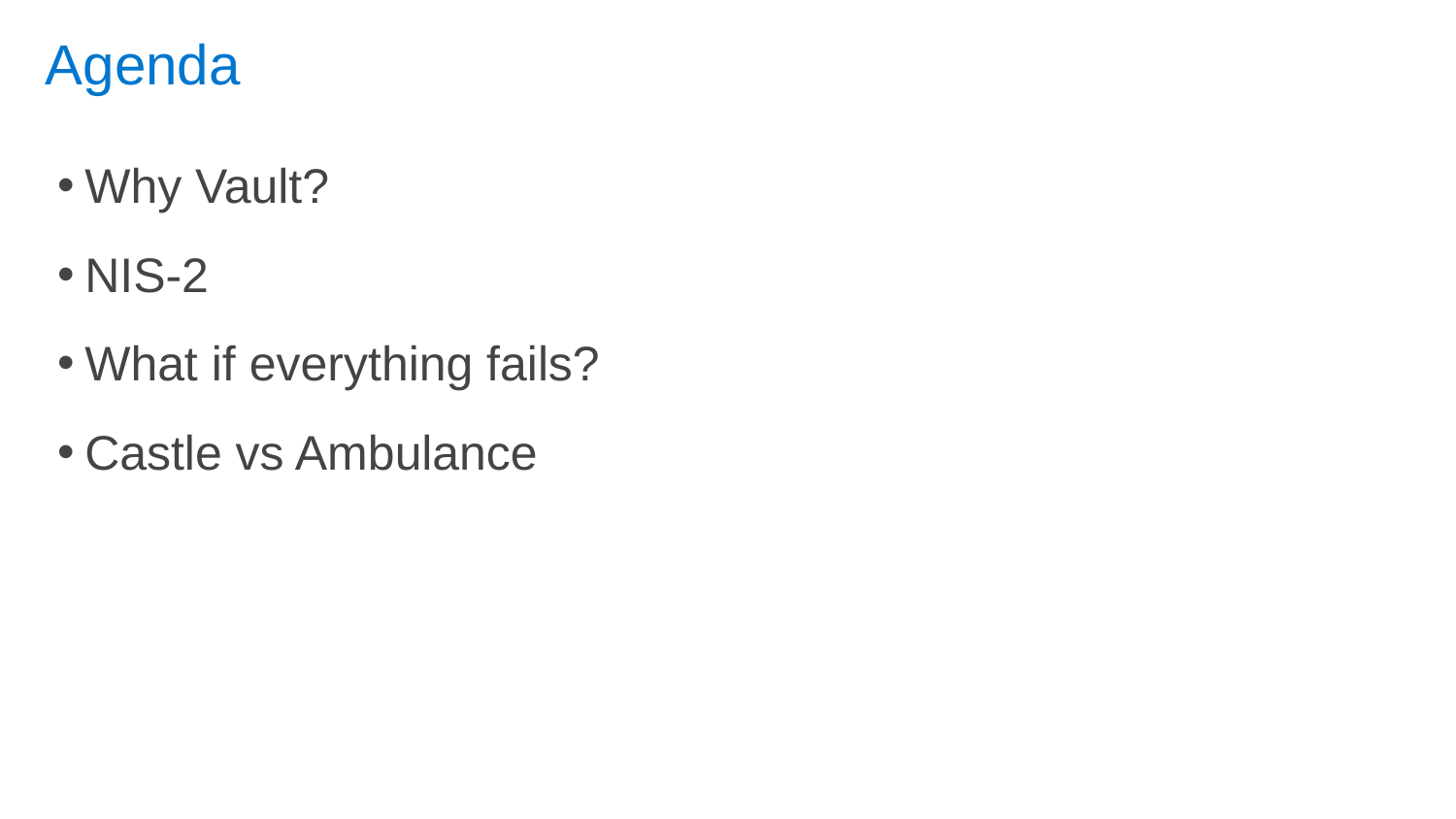

# Agenda
Why Vault?
NIS-2
What if everything fails?
Castle vs Ambulance